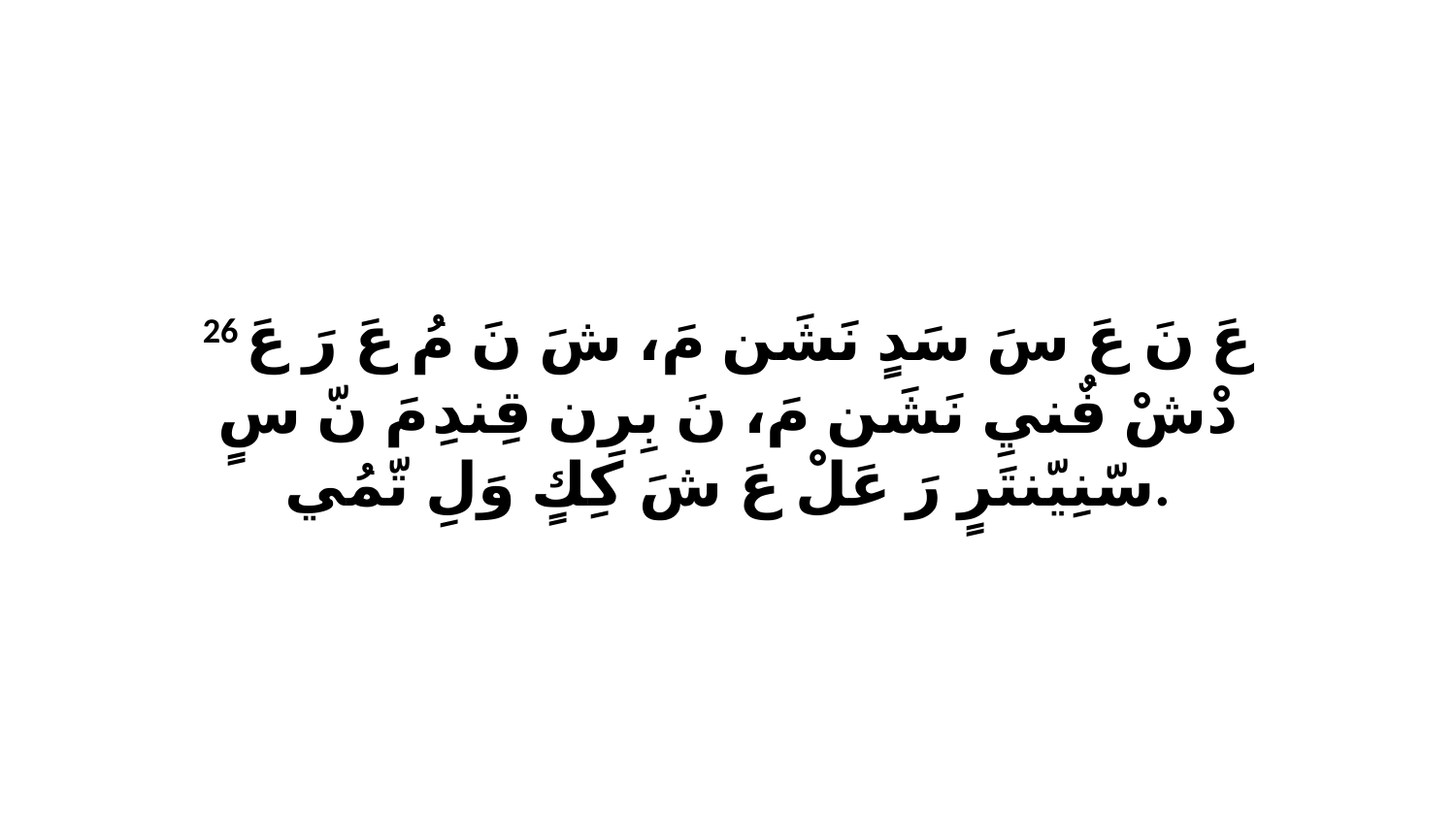

26 عَ نَ عَ سَ سَدٍ نَشَن مَ، شَ نَ مُ عَ رَ عَ دْشْ فٌنيِ نَشَن مَ، نَ بِرِن قِندِ مَ نّ سٍ سّنِيّنتَرٍ رَ عَلْ عَ شَ كِكٍ وَلِ تّمُي.